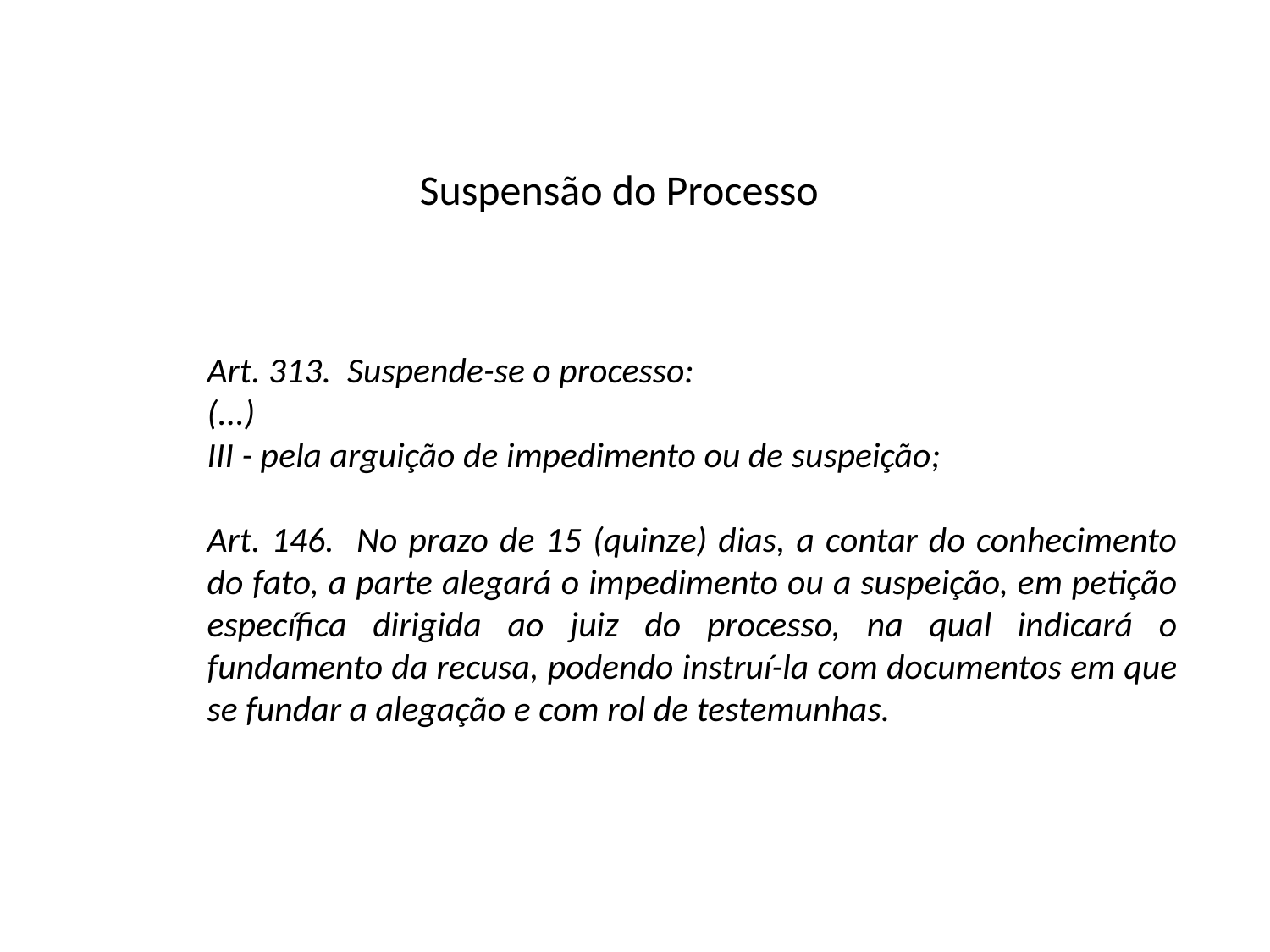

# Suspensão do Processo
Art. 313.  Suspende-se o processo:
(...)
III - pela arguição de impedimento ou de suspeição;

Art. 146.  No prazo de 15 (quinze) dias, a contar do conhecimento do fato, a parte alegará o impedimento ou a suspeição, em petição específica dirigida ao juiz do processo, na qual indicará o fundamento da recusa, podendo instruí-la com documentos em que se fundar a alegação e com rol de testemunhas.